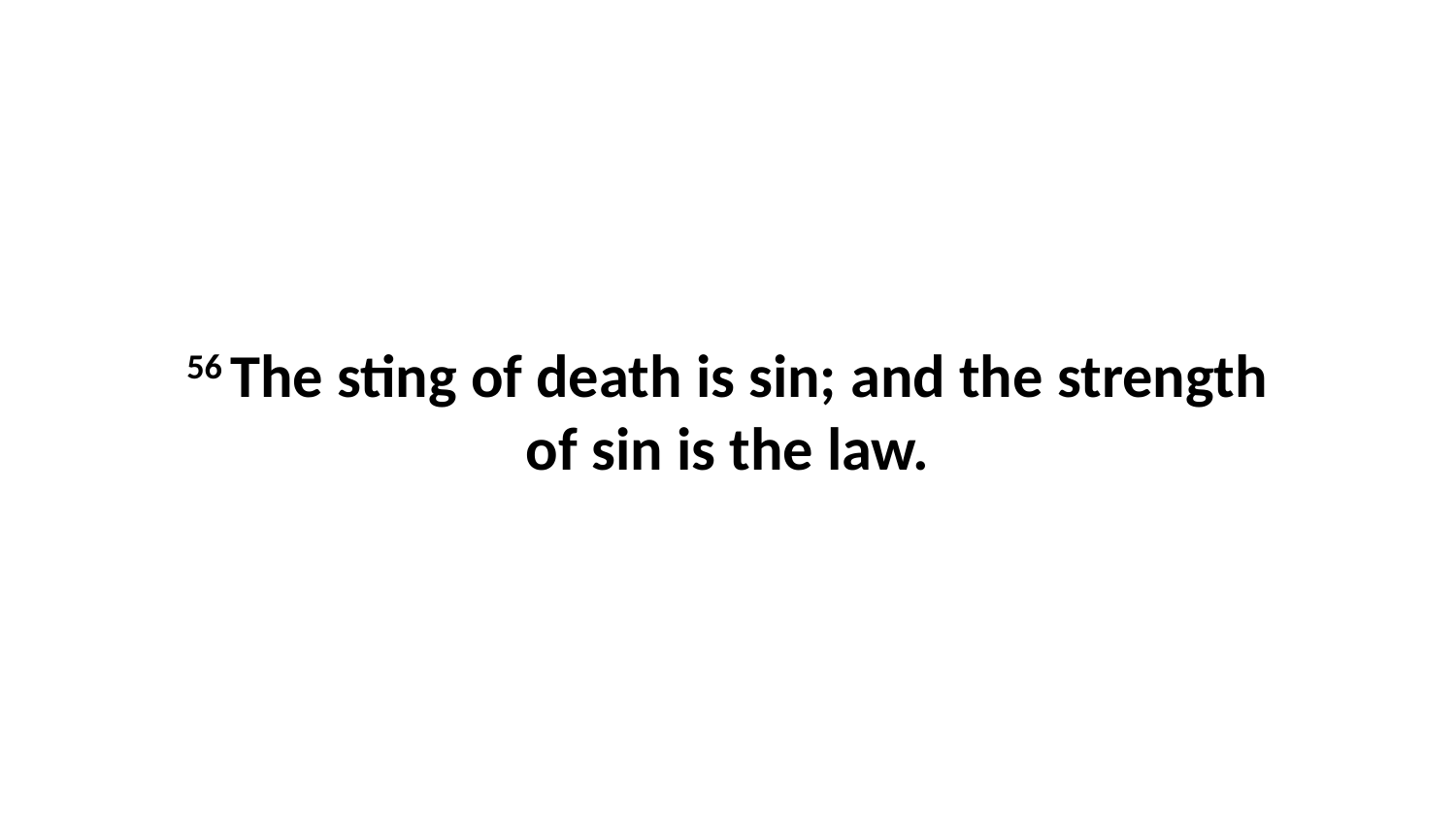

56 The sting of death is sin; and the strength of sin is the law.